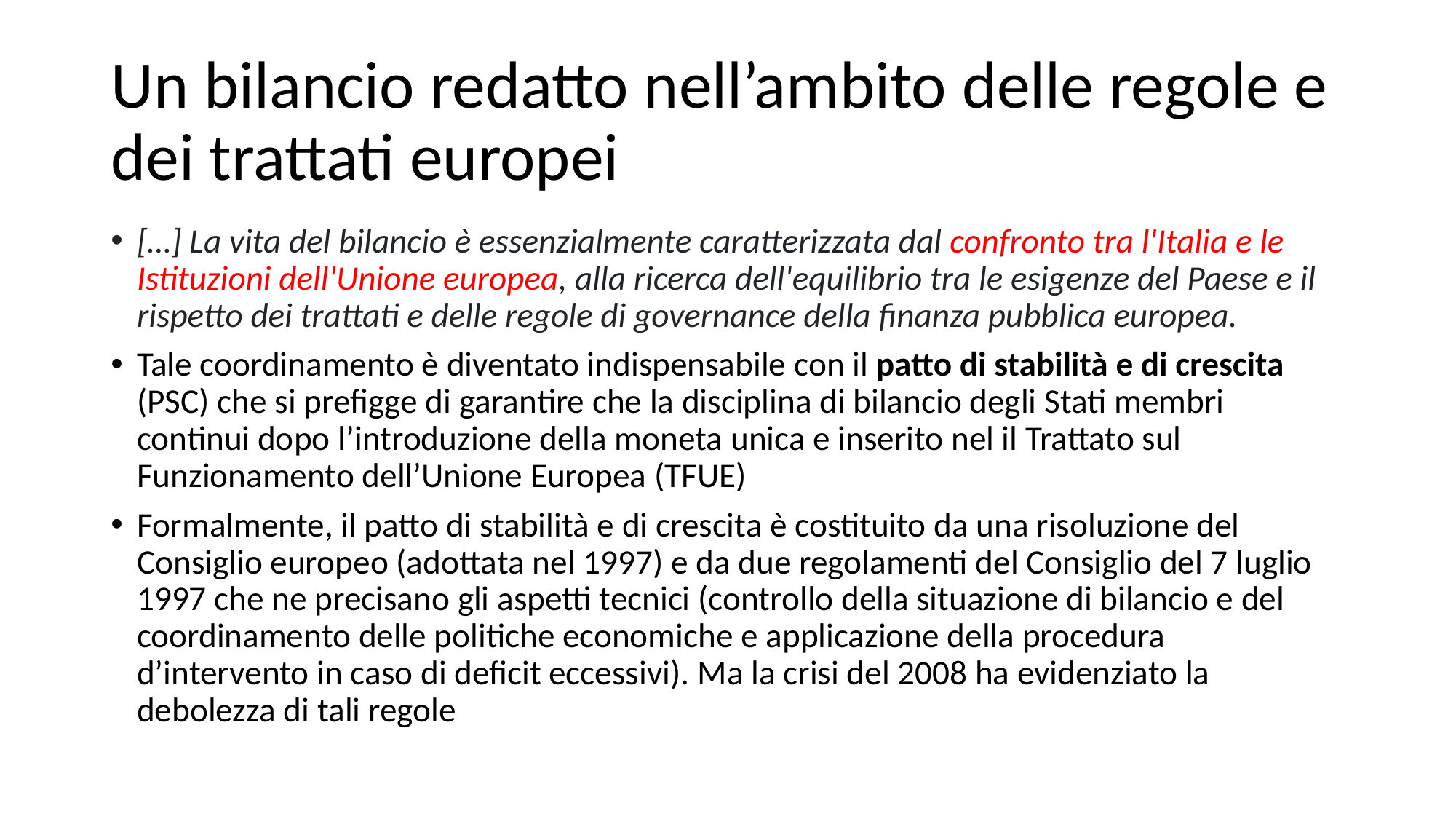

# Un bilancio redatto nell’ambito delle regole e dei trattati europei
[…] La vita del bilancio è essenzialmente caratterizzata dal confronto tra l'Italia e le Istituzioni dell'Unione europea, alla ricerca dell'equilibrio tra le esigenze del Paese e il rispetto dei trattati e delle regole di governance della finanza pubblica europea.
Tale coordinamento è diventato indispensabile con il patto di stabilità e di crescita (PSC) che si prefigge di garantire che la disciplina di bilancio degli Stati membri continui dopo l’introduzione della moneta unica e inserito nel il Trattato sul Funzionamento dell’Unione Europea (TFUE)
Formalmente, il patto di stabilità e di crescita è costituito da una risoluzione del Consiglio europeo (adottata nel 1997) e da due regolamenti del Consiglio del 7 luglio 1997 che ne precisano gli aspetti tecnici (controllo della situazione di bilancio e del coordinamento delle politiche economiche e applicazione della procedura d’intervento in caso di deficit eccessivi). Ma la crisi del 2008 ha evidenziato la debolezza di tali regole